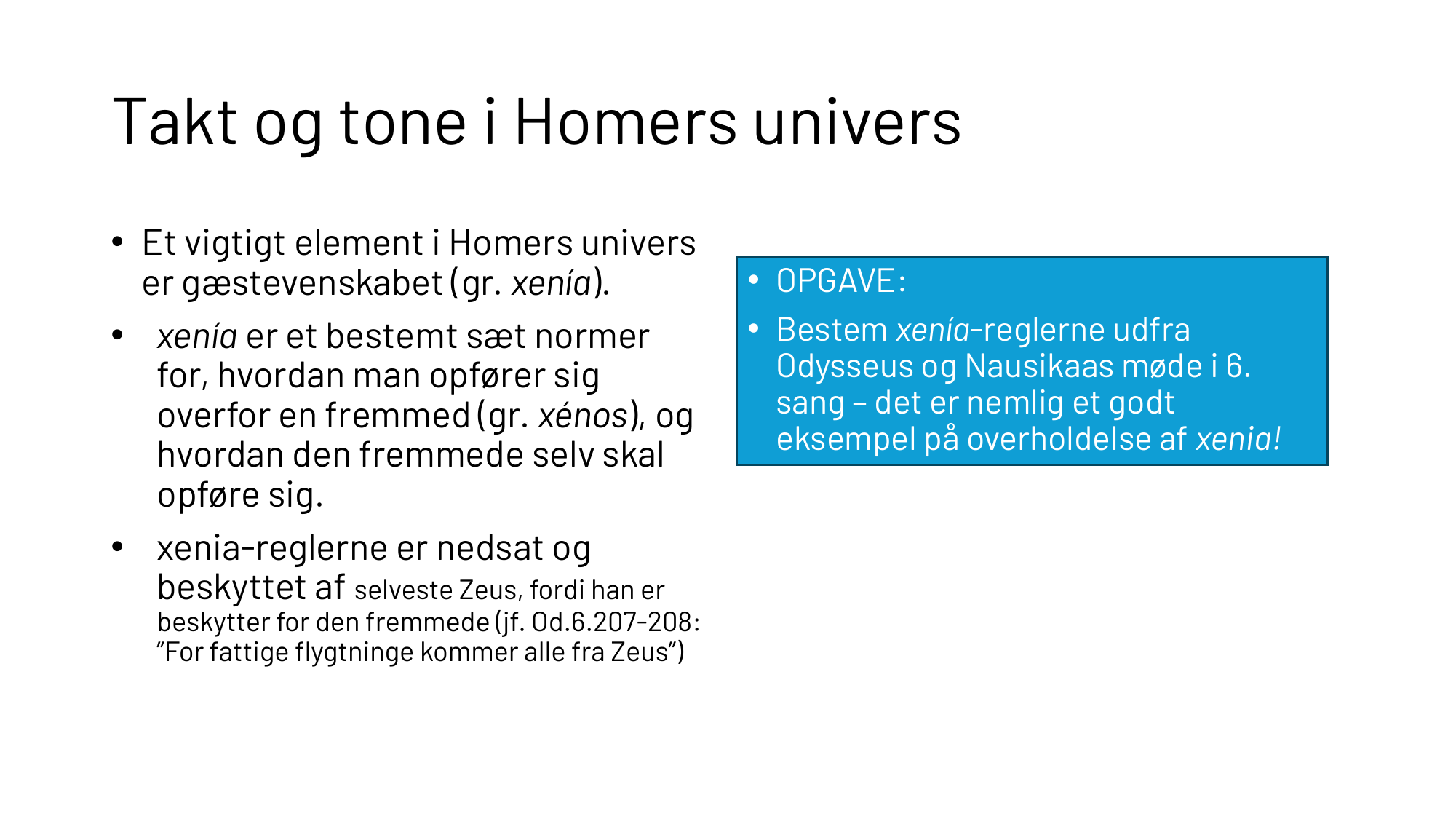

# Takt og tone i Homers univers
Et vigtigt element i Homers univers er gæstevenskabet (gr. xenía).
xenía er et bestemt sæt normer for, hvordan man opfører sig overfor en fremmed (gr. xénos), og hvordan den fremmede selv skal opføre sig.
xenia-reglerne er nedsat og beskyttet af selveste Zeus, fordi han er beskytter for den fremmede (jf. Od.6.207-208: ”For fattige flygtninge kommer alle fra Zeus”)
OPGAVE:
Bestem xenía-reglerne udfra Odysseus og Nausikaas møde i 6. sang – det er nemlig et godt eksempel på overholdelse af xenia!